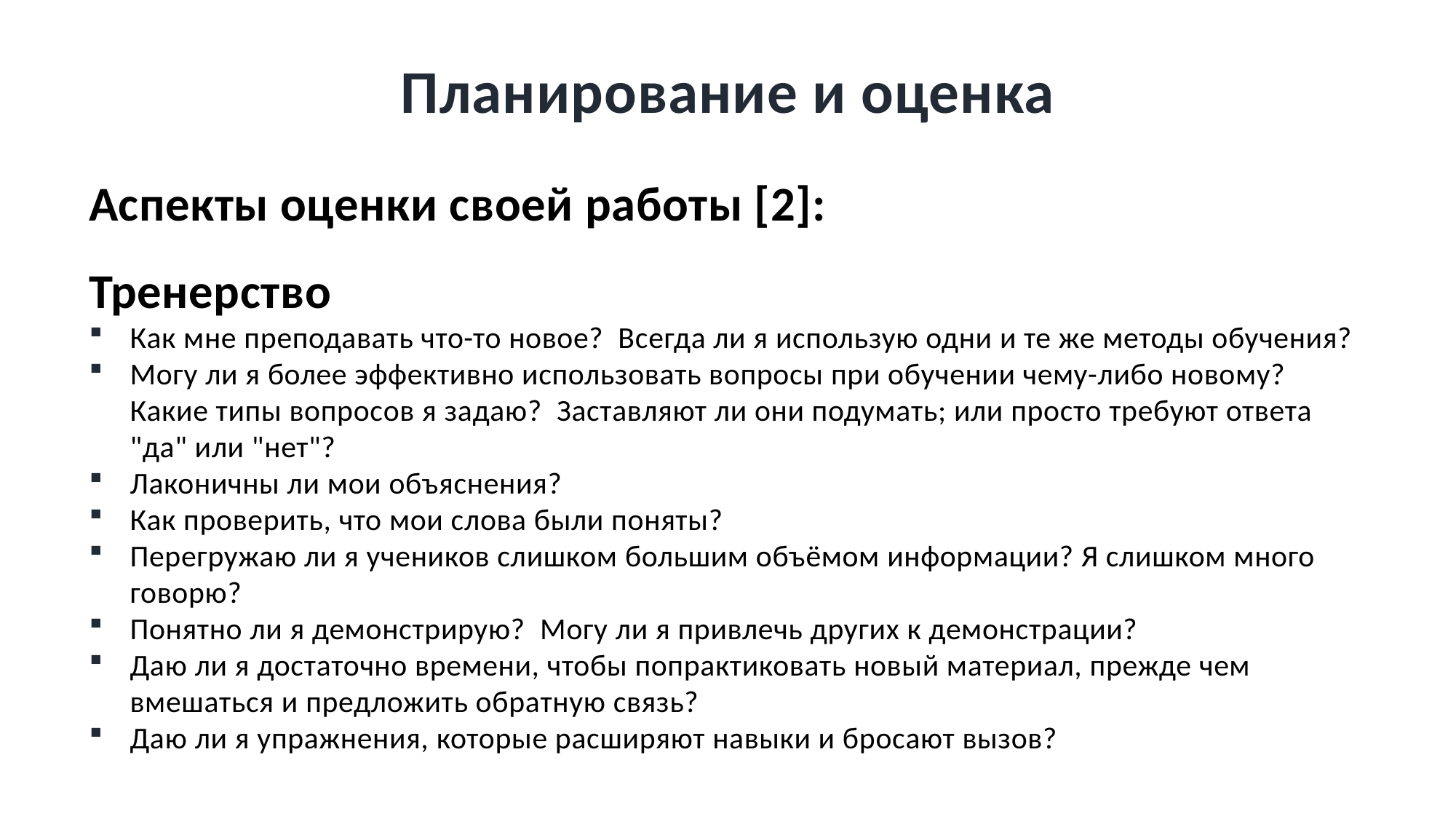

# Планирование и оценка
Аспекты оценки своей работы [2]:

Тренерство
Как мне преподавать что-то новое?  Всегда ли я использую одни и те же методы обучения?
Могу ли я более эффективно использовать вопросы при обучении чему-либо новому?  Какие типы вопросов я задаю?  Заставляют ли они подумать; или просто требуют ответа "да" или "нет"?
Лаконичны ли мои объяснения?
Как проверить, что мои слова были поняты?
Перегружаю ли я учеников слишком большим объёмом информации? Я слишком много говорю?
Понятно ли я демонстрирую?  Могу ли я привлечь других к демонстрации?
Даю ли я достаточно времени, чтобы попрактиковать новый материал, прежде чем вмешаться и предложить обратную связь?
Даю ли я упражнения, которые расширяют навыки и бросают вызов?